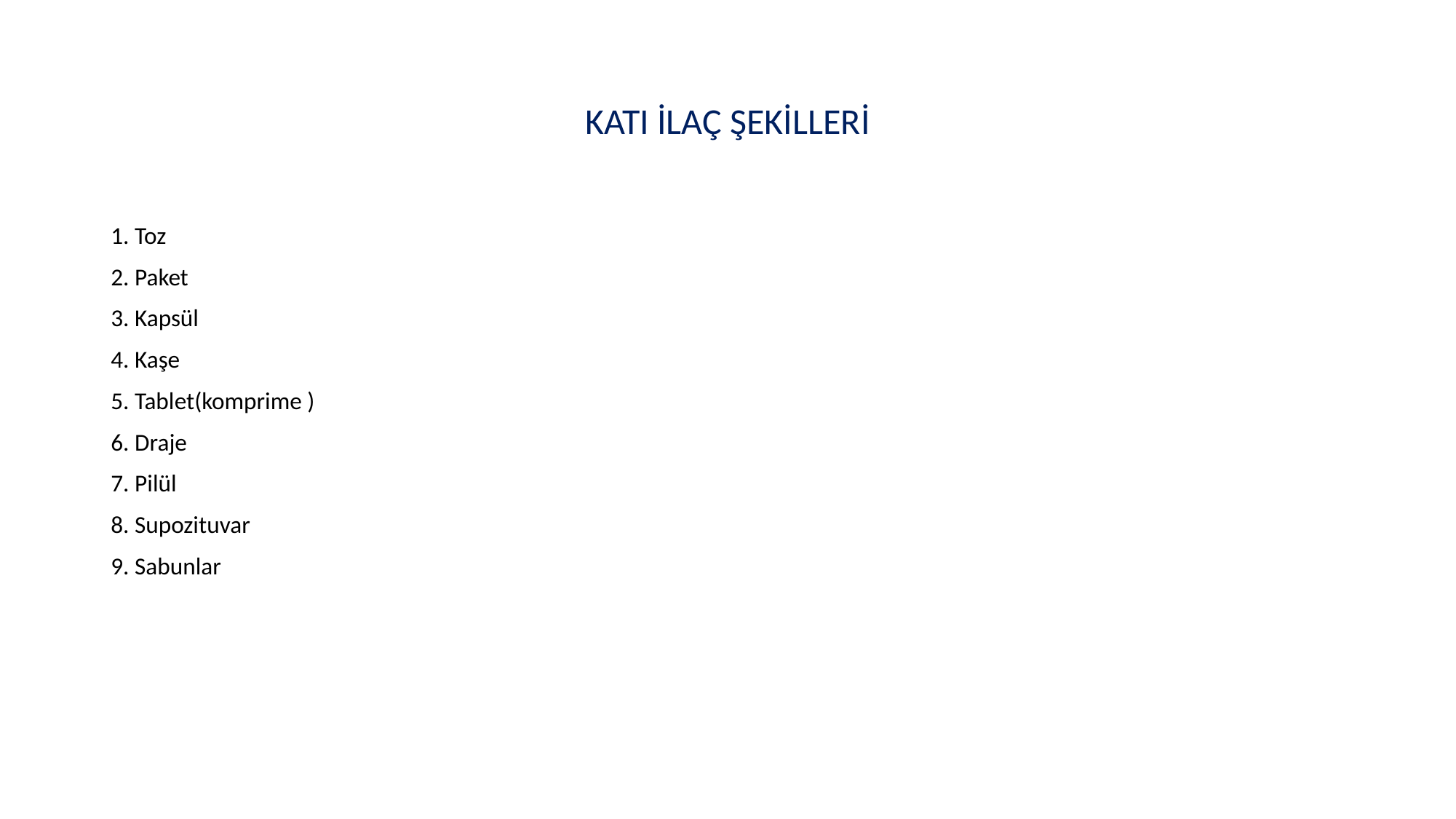

# KATI İLAÇ ŞEKİLLERİ
1. Toz
2. Paket
3. Kapsül
4. Kaşe
5. Tablet(komprime )
6. Draje
7. Pilül
8. Supozituvar
9. Sabunlar